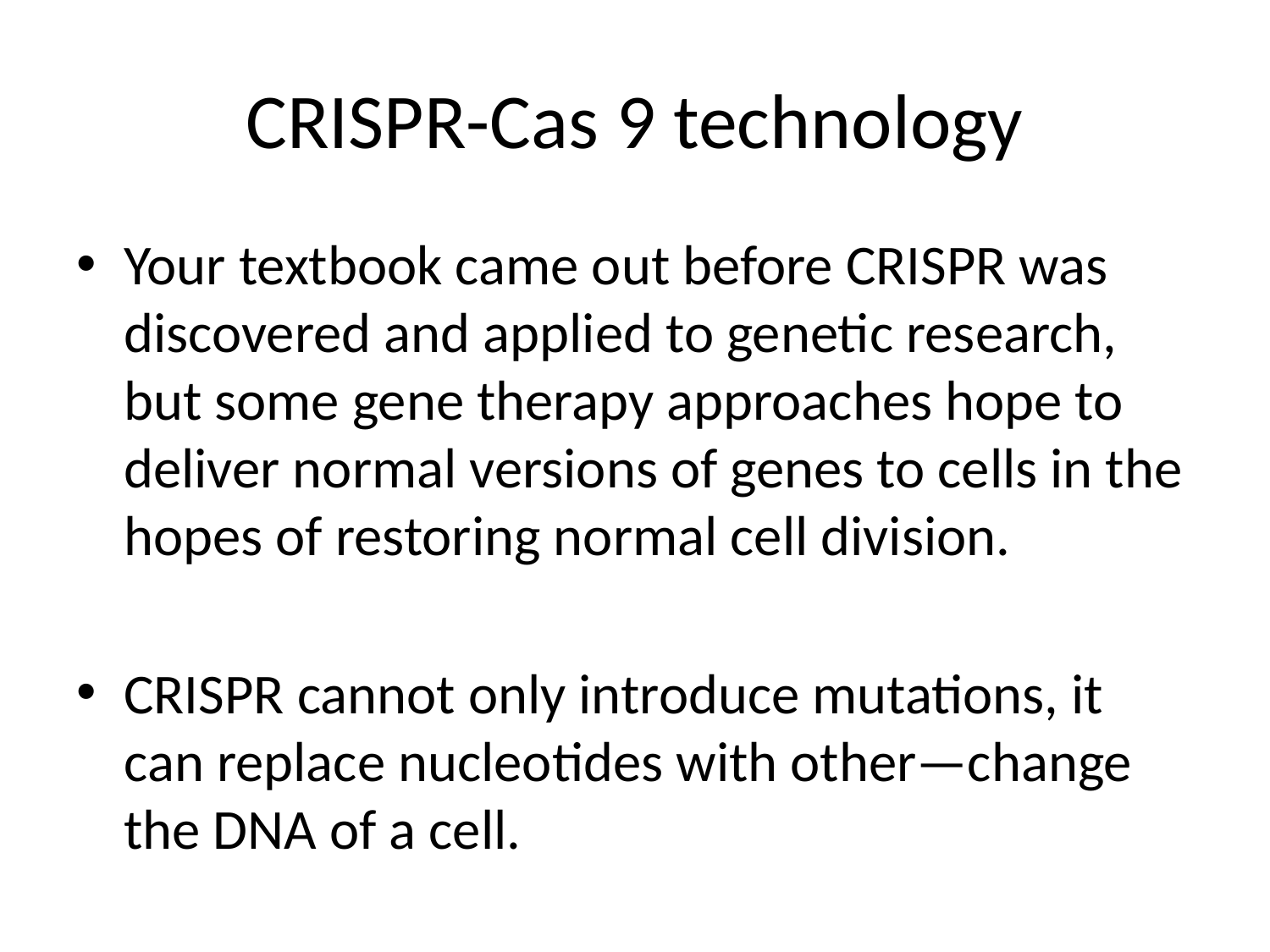

# CRISPR-Cas 9 technology
Your textbook came out before CRISPR was discovered and applied to genetic research, but some gene therapy approaches hope to deliver normal versions of genes to cells in the hopes of restoring normal cell division.

CRISPR cannot only introduce mutations, it can replace nucleotides with other—change the DNA of a cell.